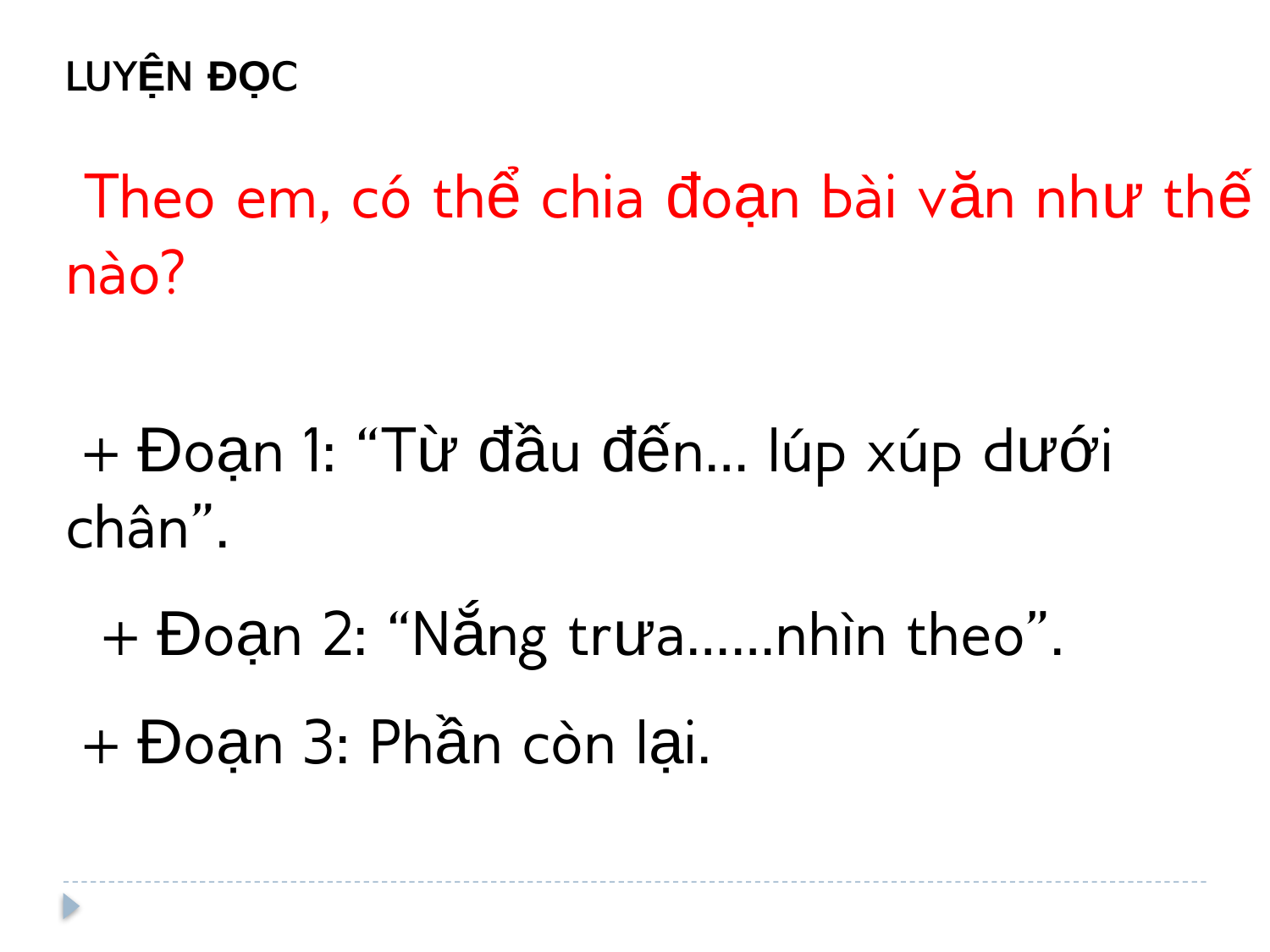

LUYỆN ĐỌC
 Theo em, có thể chia đoạn bài văn như thế nào?
 + Đoạn 1: “Từ đầu đến… lúp xúp dưới chân”.
  + Đoạn 2: “Nắng trưa……nhìn theo”.
 + Đoạn 3: Phần còn lại.